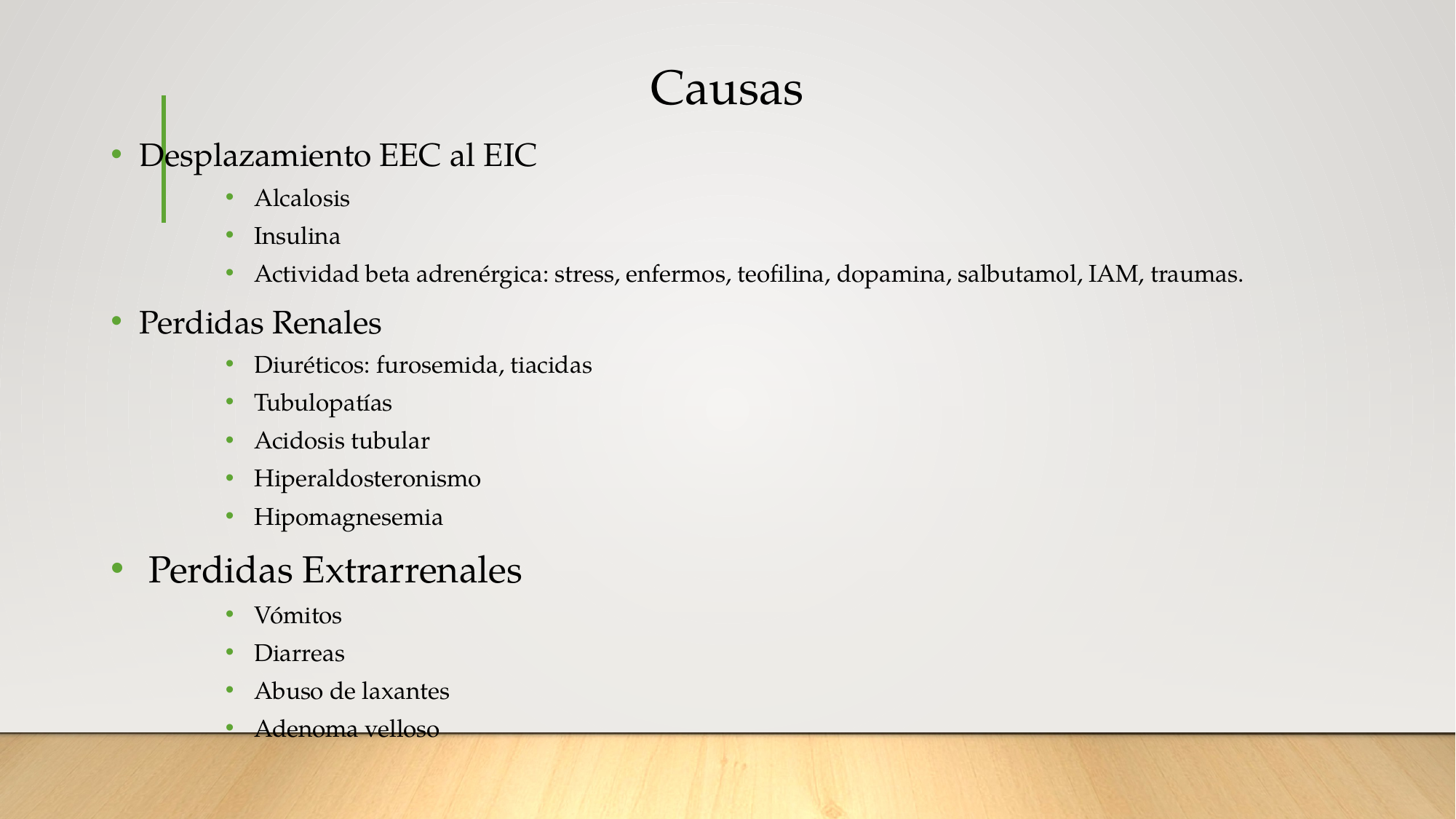

# Causas
Desplazamiento EEC al EIC
Alcalosis
Insulina
Actividad beta adrenérgica: stress, enfermos, teofilina, dopamina, salbutamol, IAM, traumas.
Perdidas Renales
Diuréticos: furosemida, tiacidas
Tubulopatías
Acidosis tubular
Hiperaldosteronismo
Hipomagnesemia
 Perdidas Extrarrenales
Vómitos
Diarreas
Abuso de laxantes
Adenoma velloso